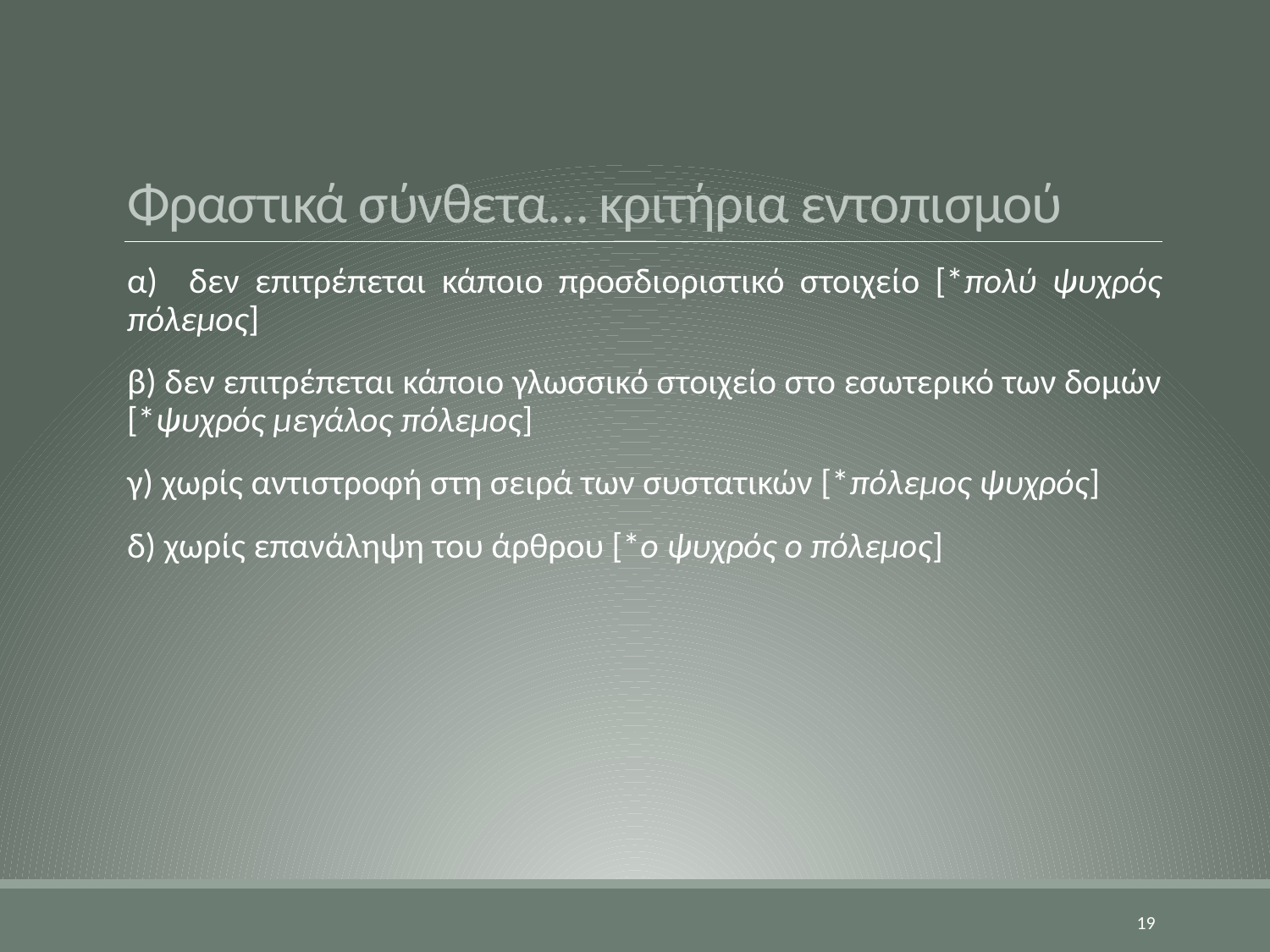

# Φραστικά σύνθετα… κριτήρια εντοπισμού
α)  δεν επιτρέπεται κάποιο προσδιοριστικό στοιχείο [*πολύ ψυχρός πόλεμος]
β) δεν επιτρέπεται κάποιο γλωσσικό στοιχείο στο εσωτερικό των δομών [*ψυχρός μεγάλος πόλεμος]
γ) χωρίς αντιστροφή στη σειρά των συστατικών [*πόλεμος ψυχρός]
δ) χωρίς επανάληψη του άρθρου [*ο ψυχρός ο πόλεμος]

19